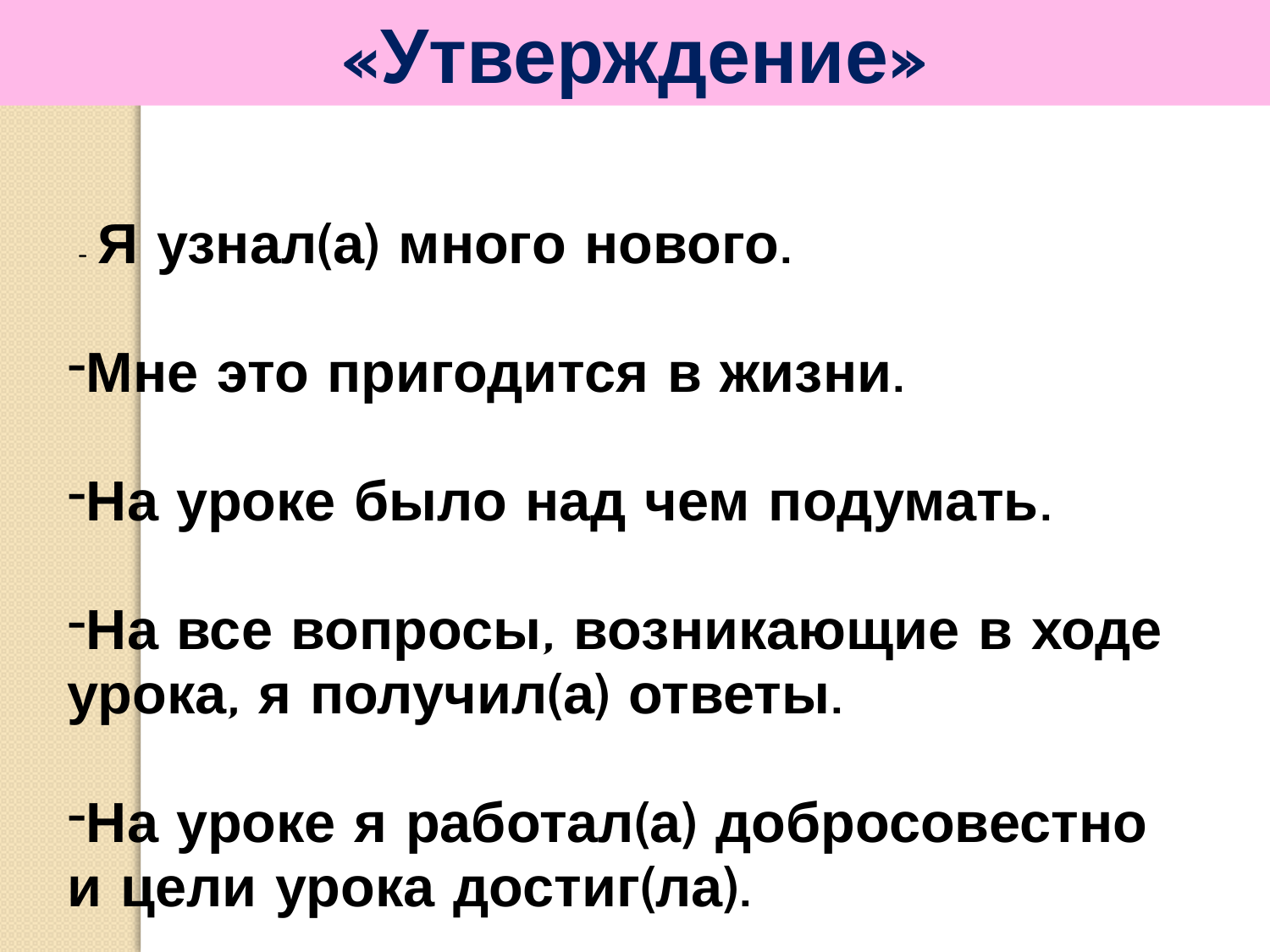

«Утверждение»
 - Я узнал(а) много нового.

Мне это пригодится в жизни.

На уроке было над чем подумать.

На все вопросы, возникающие в ходе урока, я получил(а) ответы.

На уроке я работал(а) добросовестно и цели урока достиг(ла).